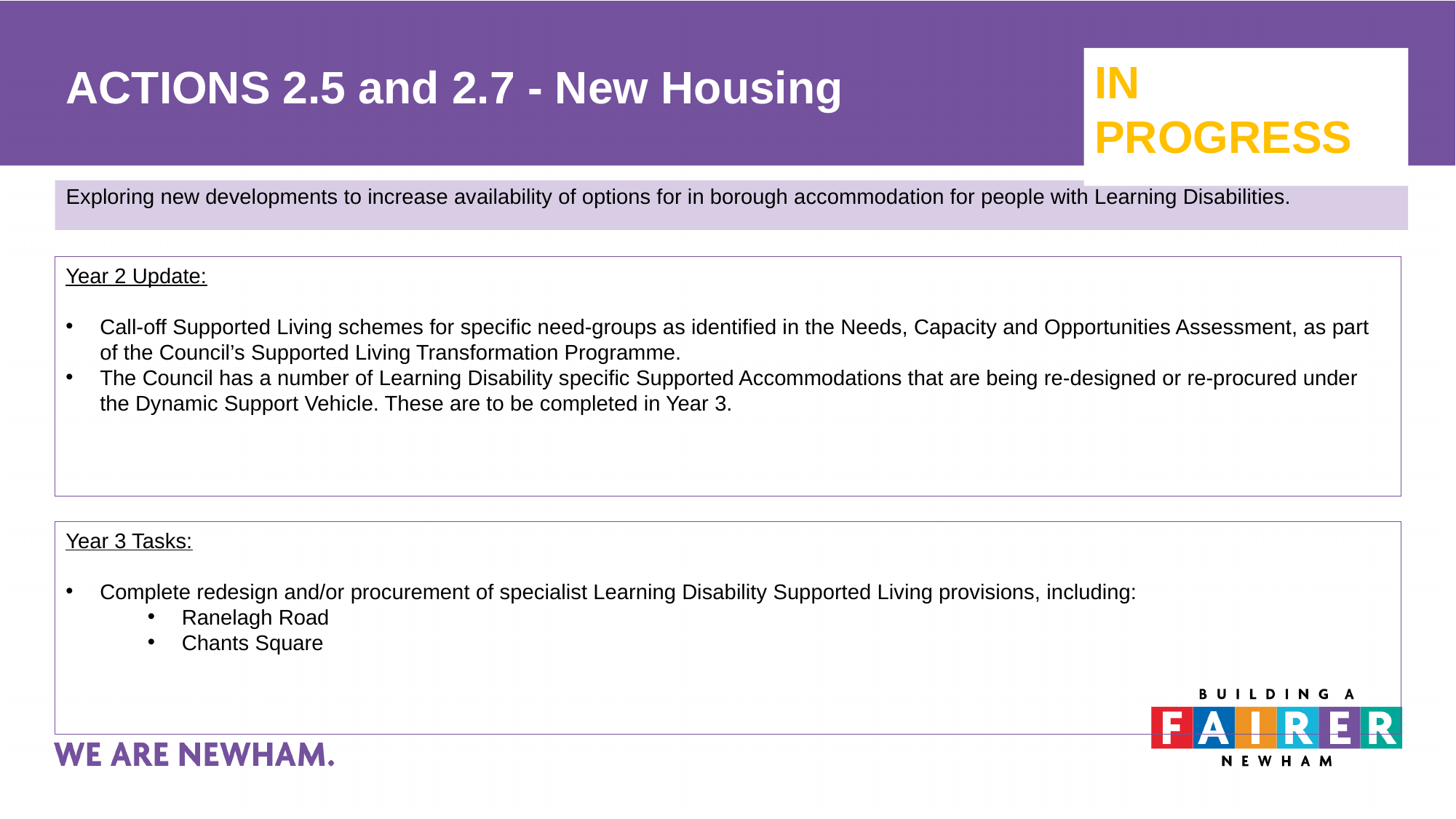

# ACTIONS 2.5 and 2.7 - New Housing
IN PROGRESS

Exploring new developments to increase availability of options for in borough accommodation for people with Learning Disabilities.
Year 2 Update:

Call-off Supported Living schemes for specific need-groups as identified in the Needs, Capacity and Opportunities Assessment, as part of the Council’s Supported Living Transformation Programme.
The Council has a number of Learning Disability specific Supported Accommodations that are being re-designed or re-procured under the Dynamic Support Vehicle. These are to be completed in Year 3.

Year 3 Tasks:

Complete redesign and/or procurement of specialist Learning Disability Supported Living provisions, including:
Ranelagh Road
Chants Square